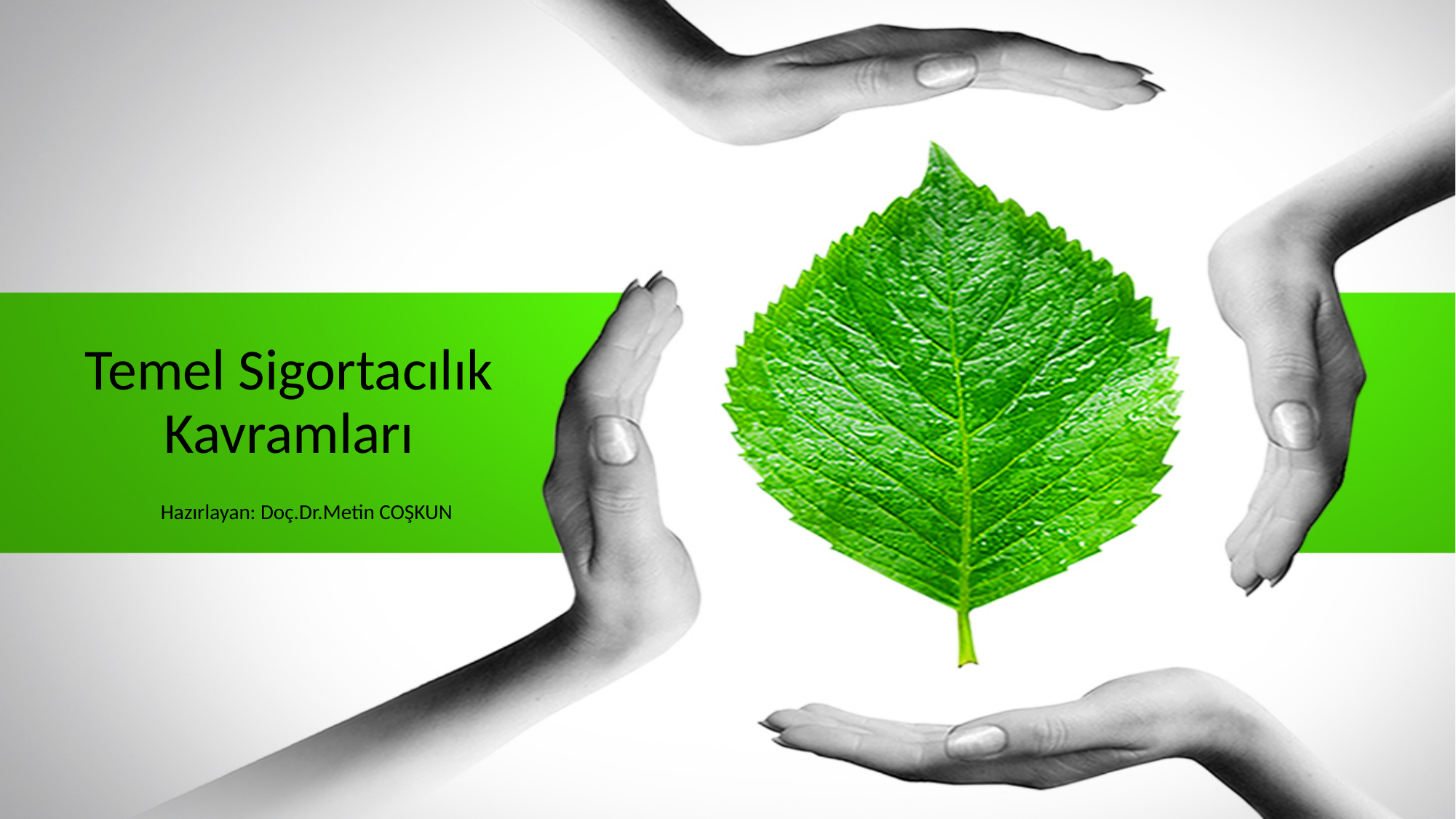

# Temel Sigortacılık Kavramları
Hazırlayan: Doç.Dr.Metin COŞKUN